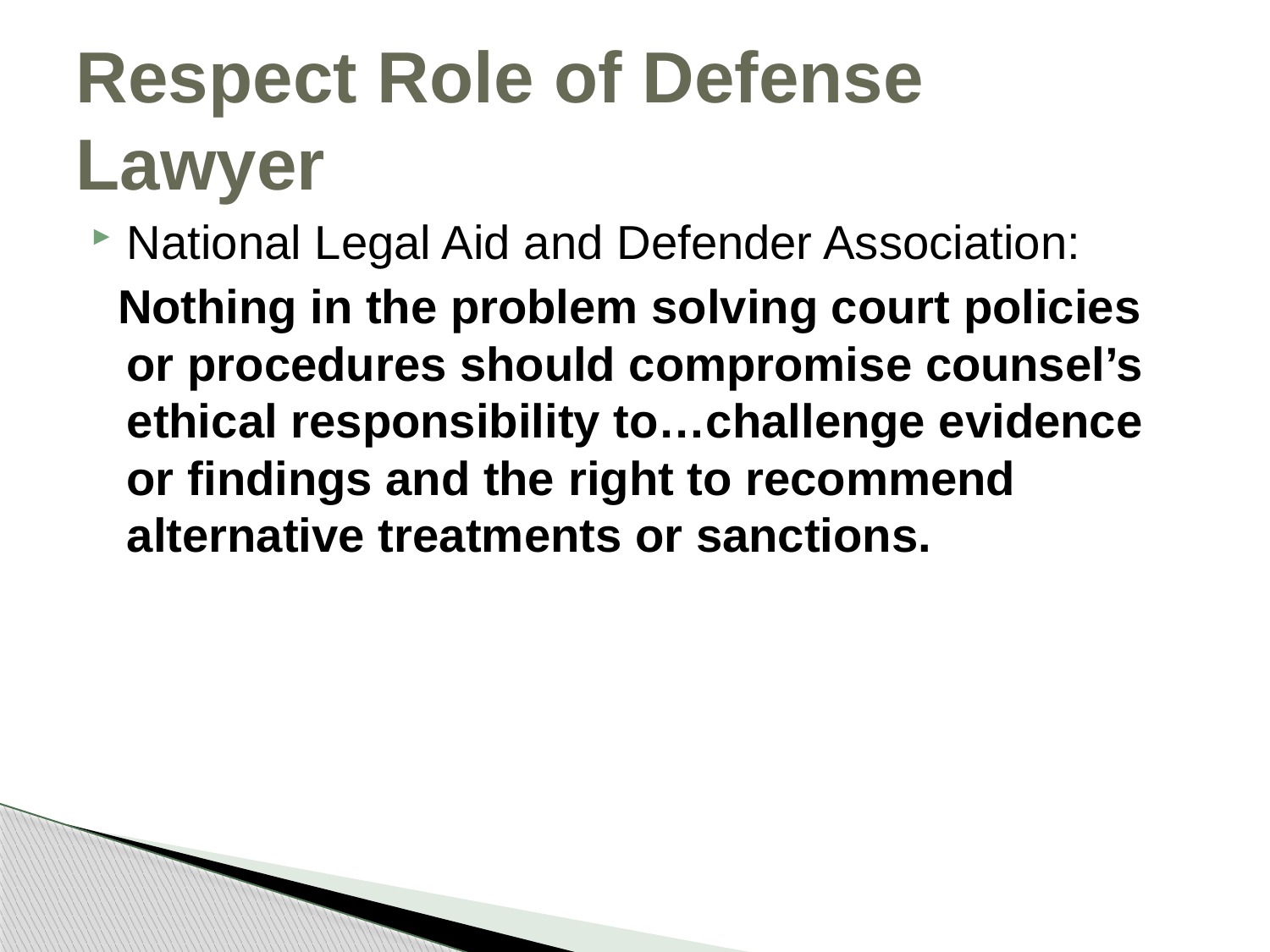

# Respect Role of Defense Lawyer
National Legal Aid and Defender Association:
  Nothing in the problem solving court policies or procedures should compromise counsel’s ethical responsibility to…challenge evidence or findings and the right to recommend alternative treatments or sanctions.